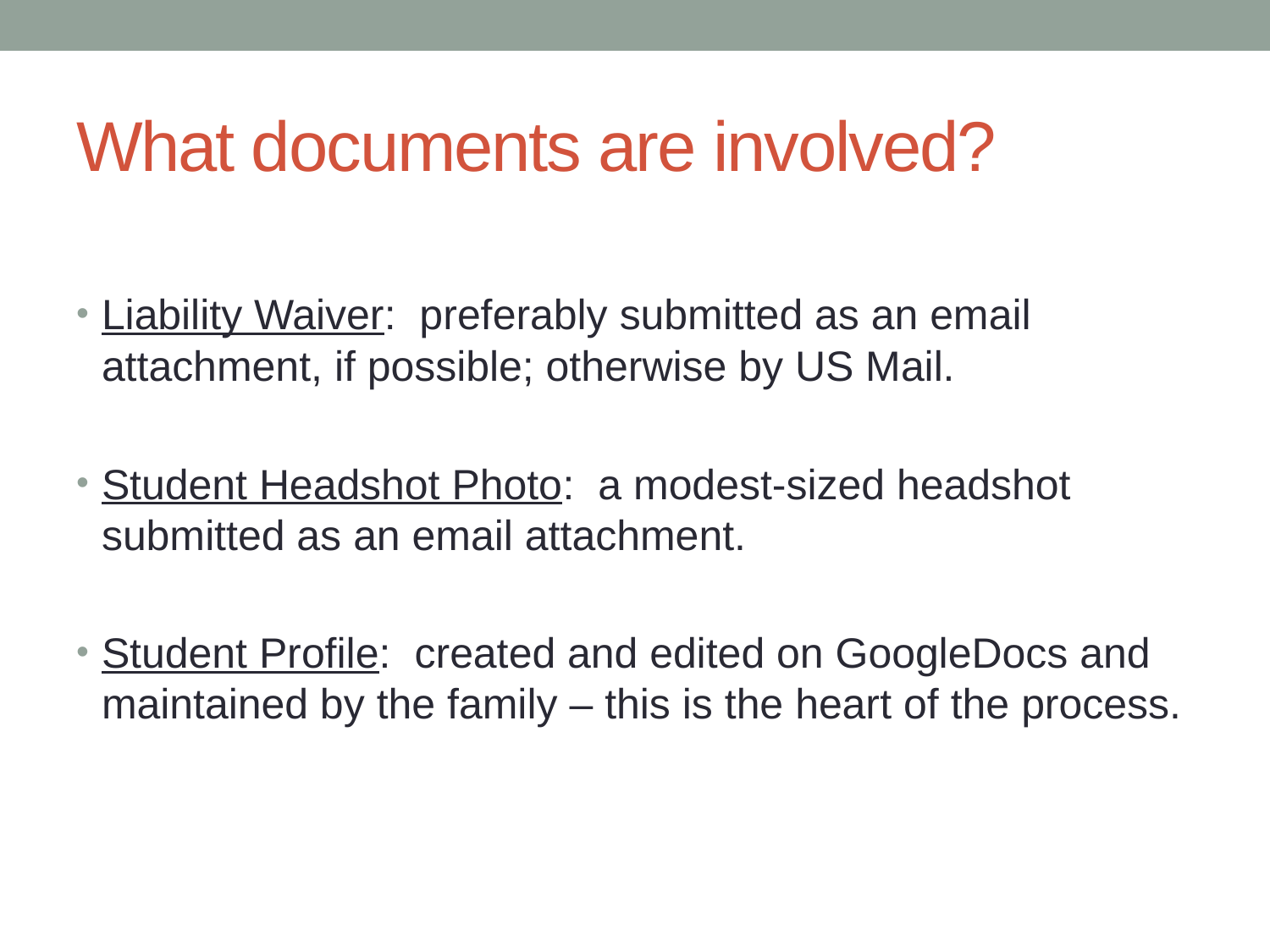

# What documents are involved?

Liability Waiver:  preferably submitted as an email attachment, if possible; otherwise by US Mail.

Student Headshot Photo:  a modest-sized headshot submitted as an email attachment.

Student Profile:  created and edited on GoogleDocs and maintained by the family – this is the heart of the process.